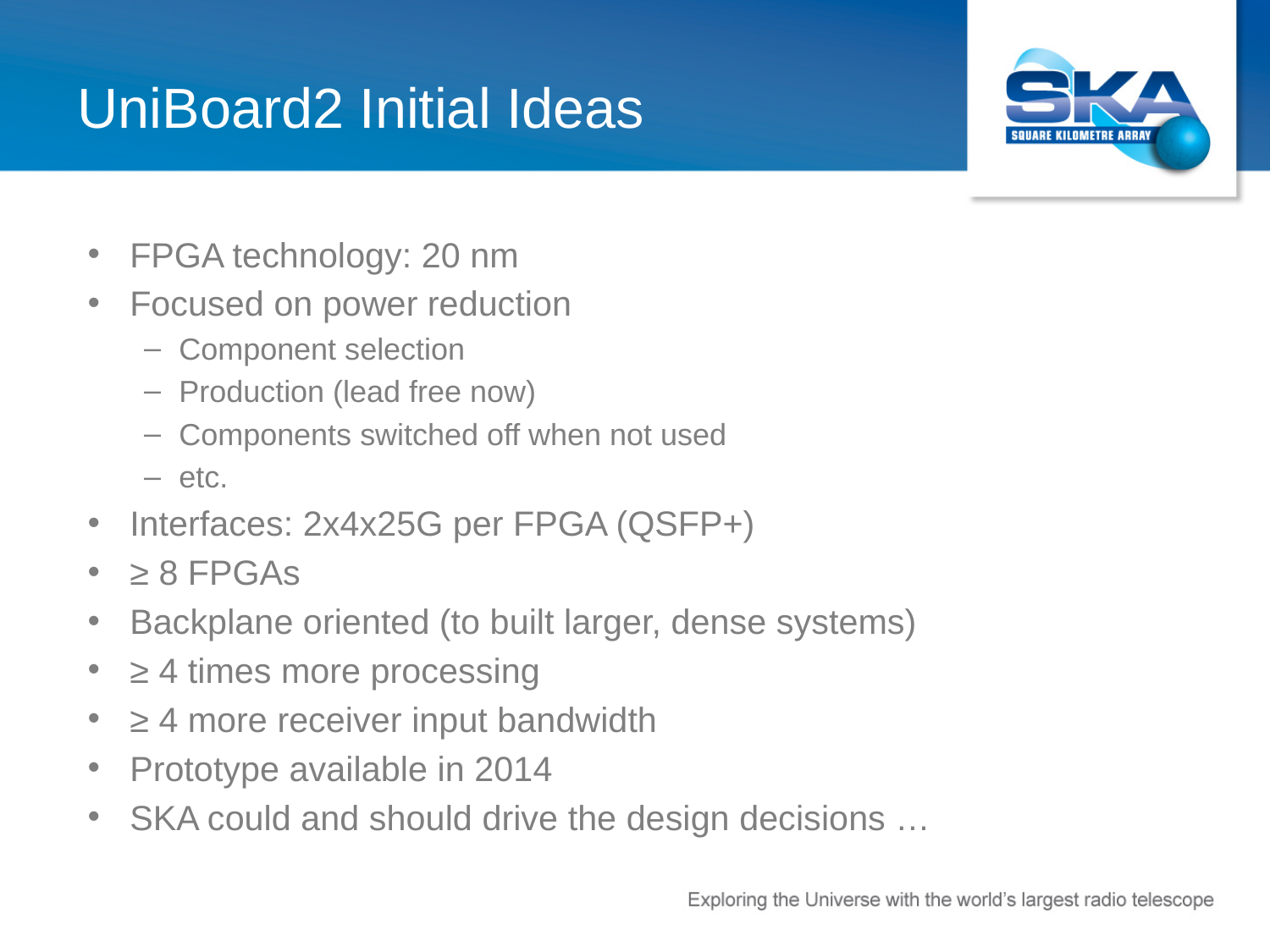

# UniBoard2 Initial Ideas
FPGA technology: 20 nm
Focused on power reduction
Component selection
Production (lead free now)
Components switched off when not used
etc.
Interfaces: 2x4x25G per FPGA (QSFP+)
≥ 8 FPGAs
Backplane oriented (to built larger, dense systems)
≥ 4 times more processing
≥ 4 more receiver input bandwidth
Prototype available in 2014
SKA could and should drive the design decisions …